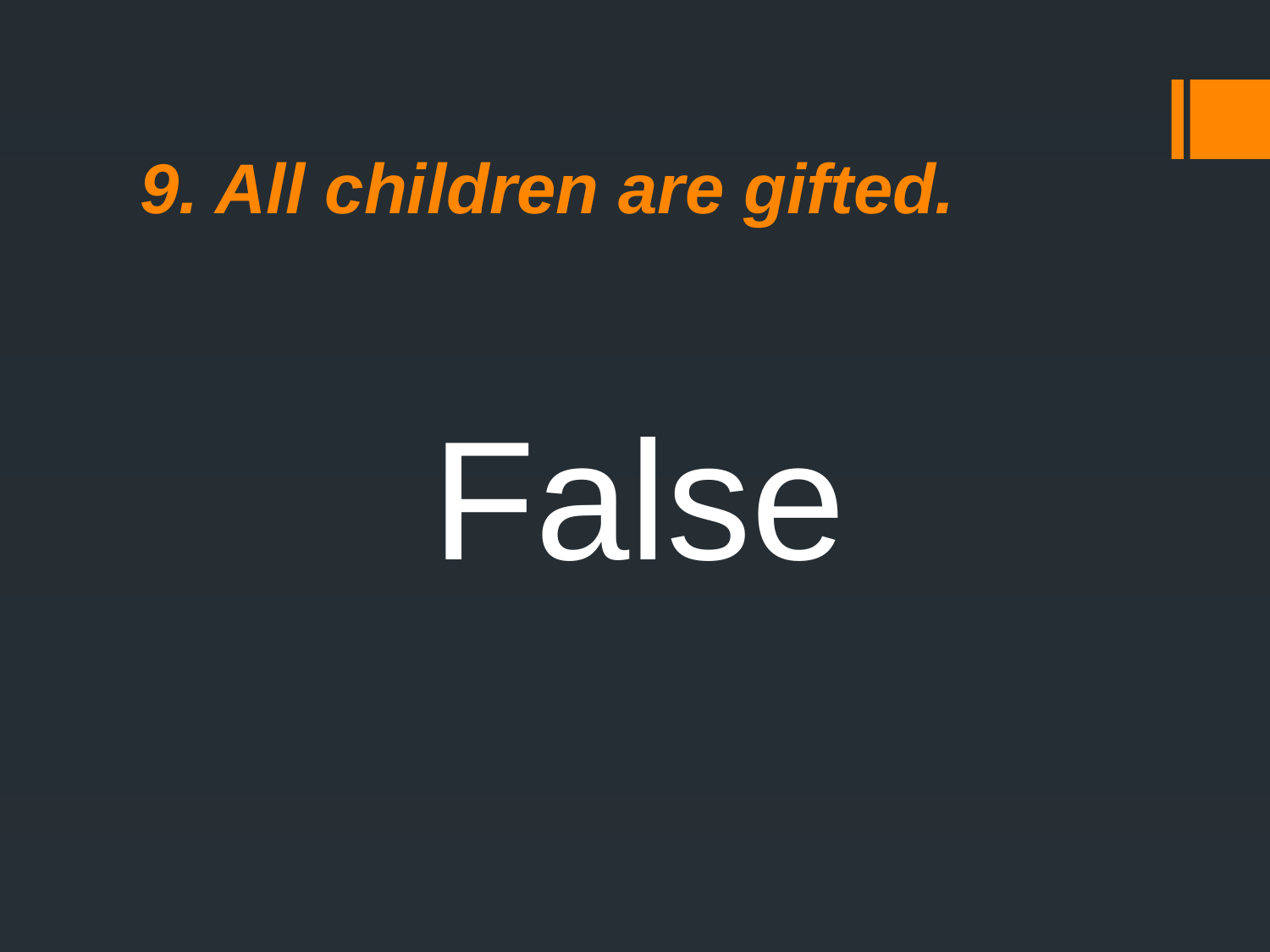

# 9. All children are gifted.
False